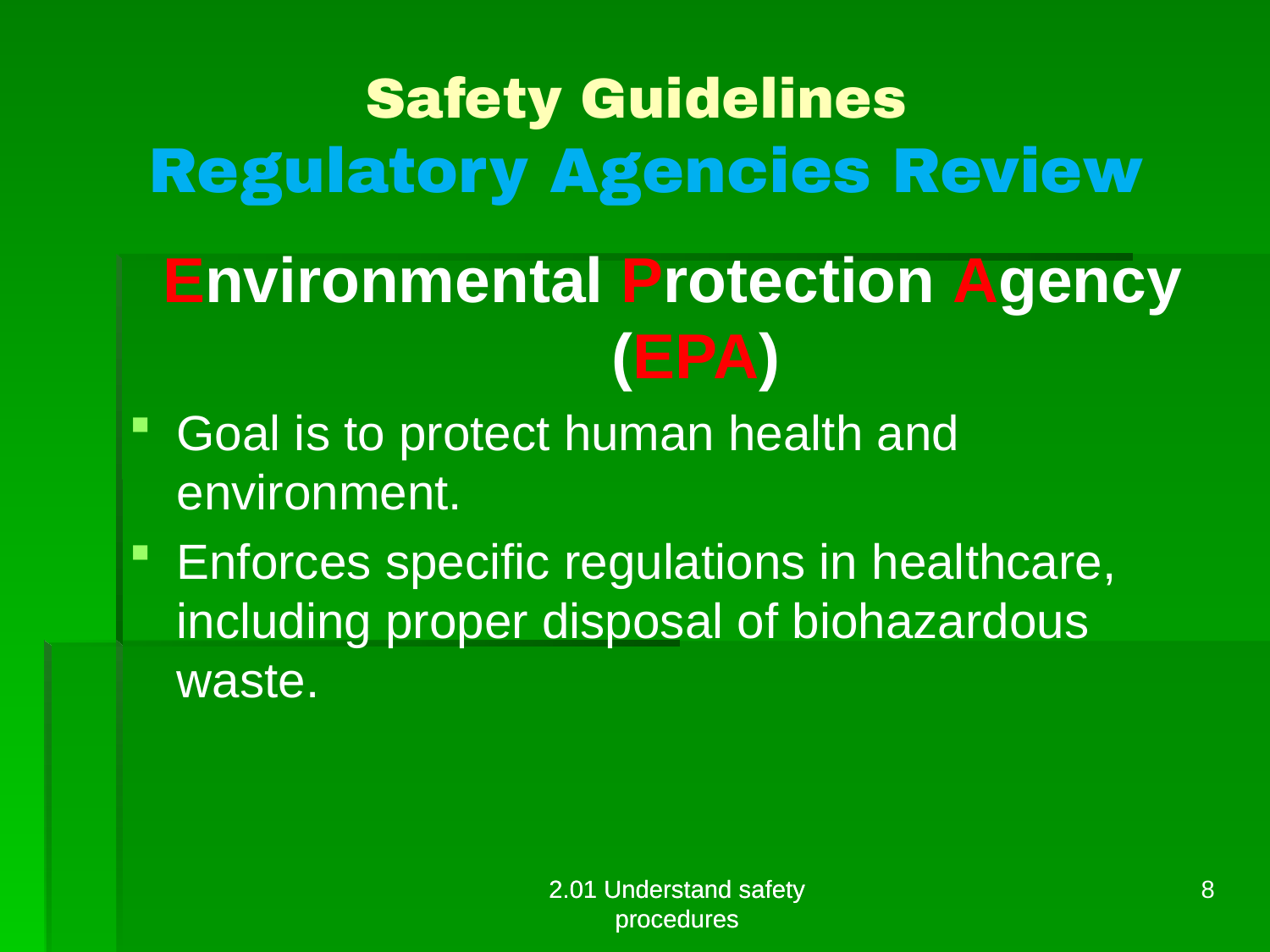

# Safety Guidelines Regulatory Agencies Review
Environmental Protection Agency (EPA)
Goal is to protect human health and environment.
Enforces specific regulations in healthcare, including proper disposal of biohazardous waste.
2.01 Understand safety procedures
2.01 Understand safety procedures
8